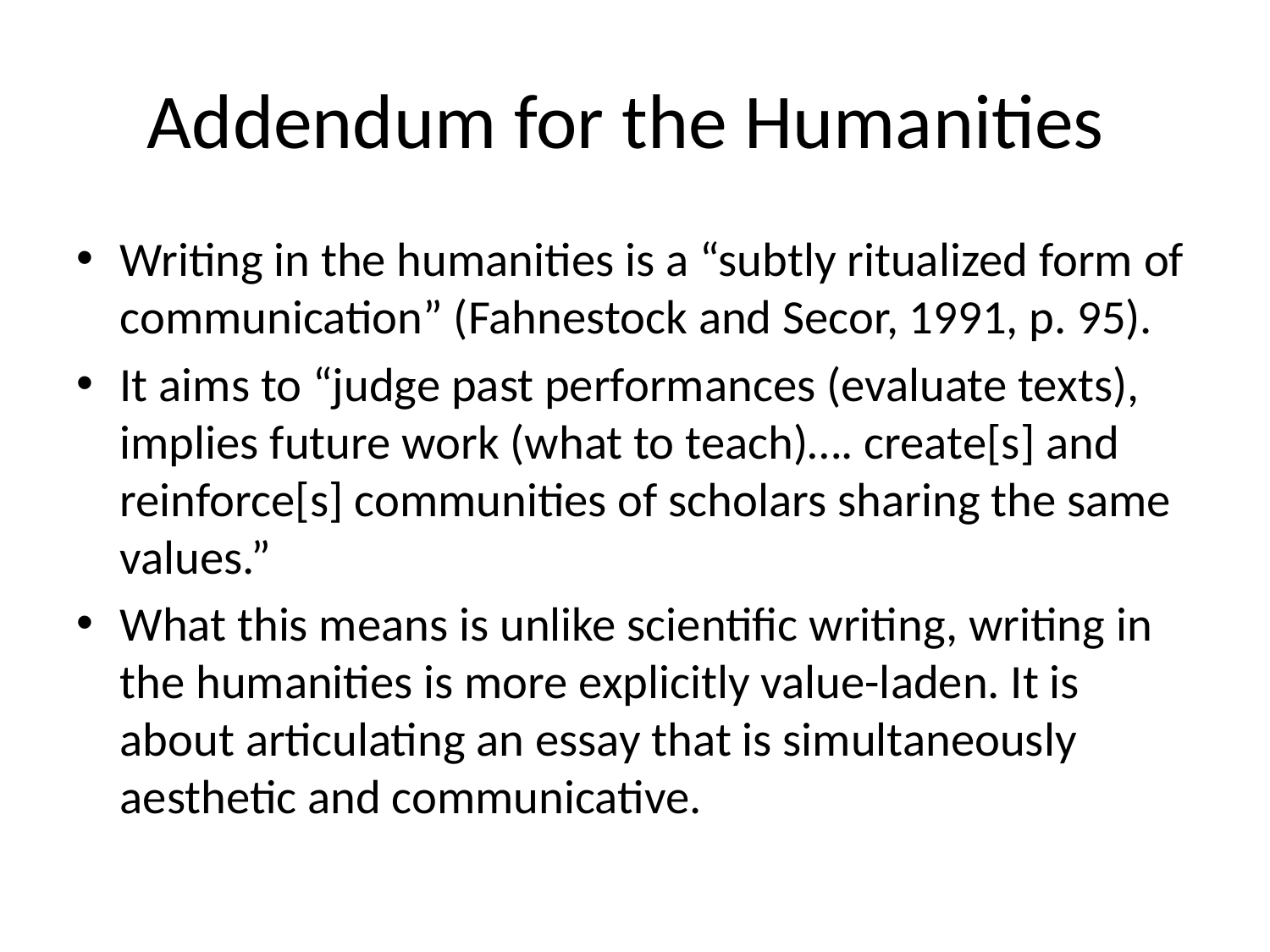

# Addendum for the Humanities
Writing in the humanities is a “subtly ritualized form of communication” (Fahnestock and Secor, 1991, p. 95).
It aims to “judge past performances (evaluate texts), implies future work (what to teach)…. create[s] and reinforce[s] communities of scholars sharing the same values.”
What this means is unlike scientific writing, writing in the humanities is more explicitly value-laden. It is about articulating an essay that is simultaneously aesthetic and communicative.